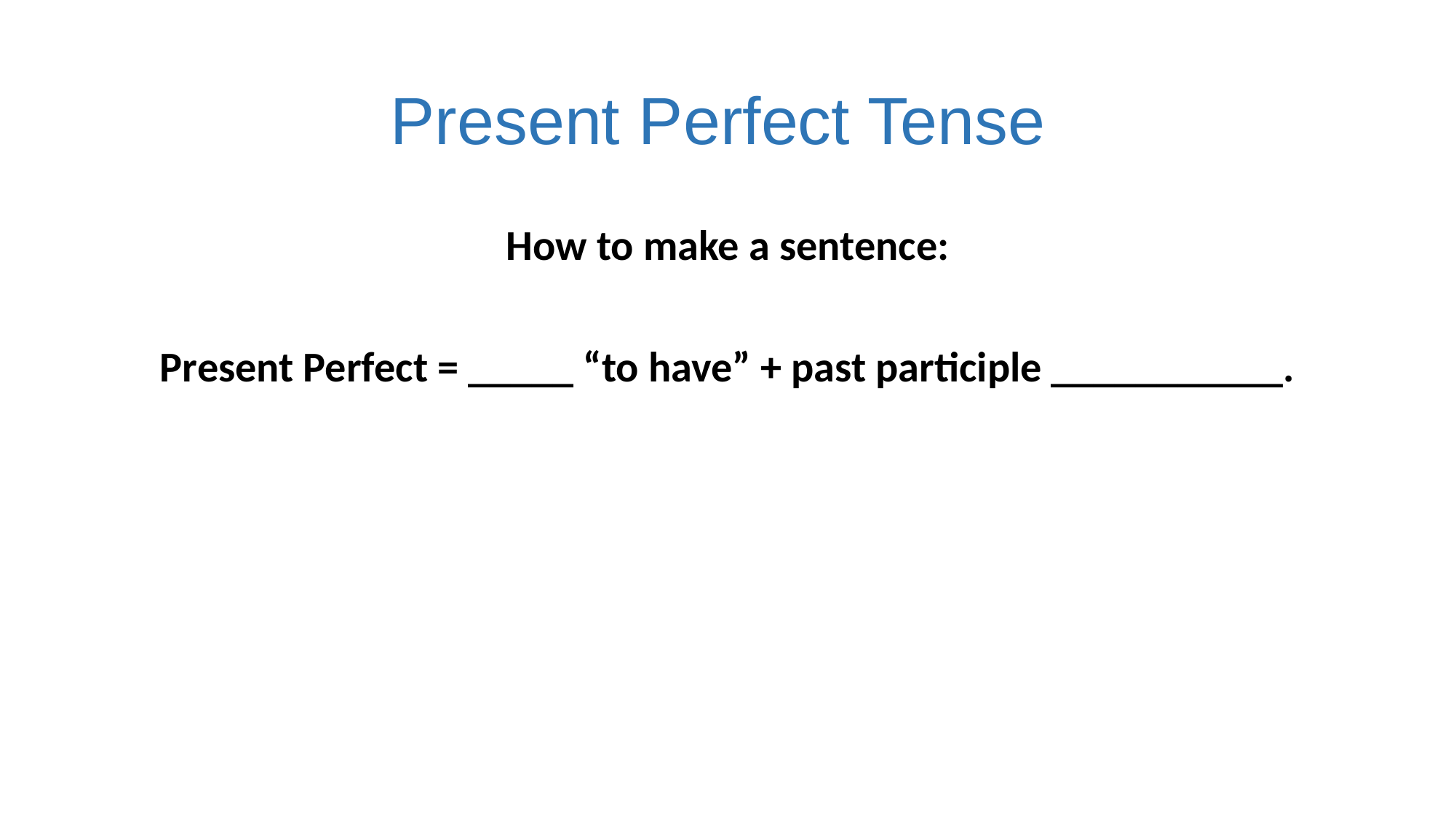

# Present Perfect Tense
How to make a sentence:

Present Perfect = _____ “to have” + past participle ___________.